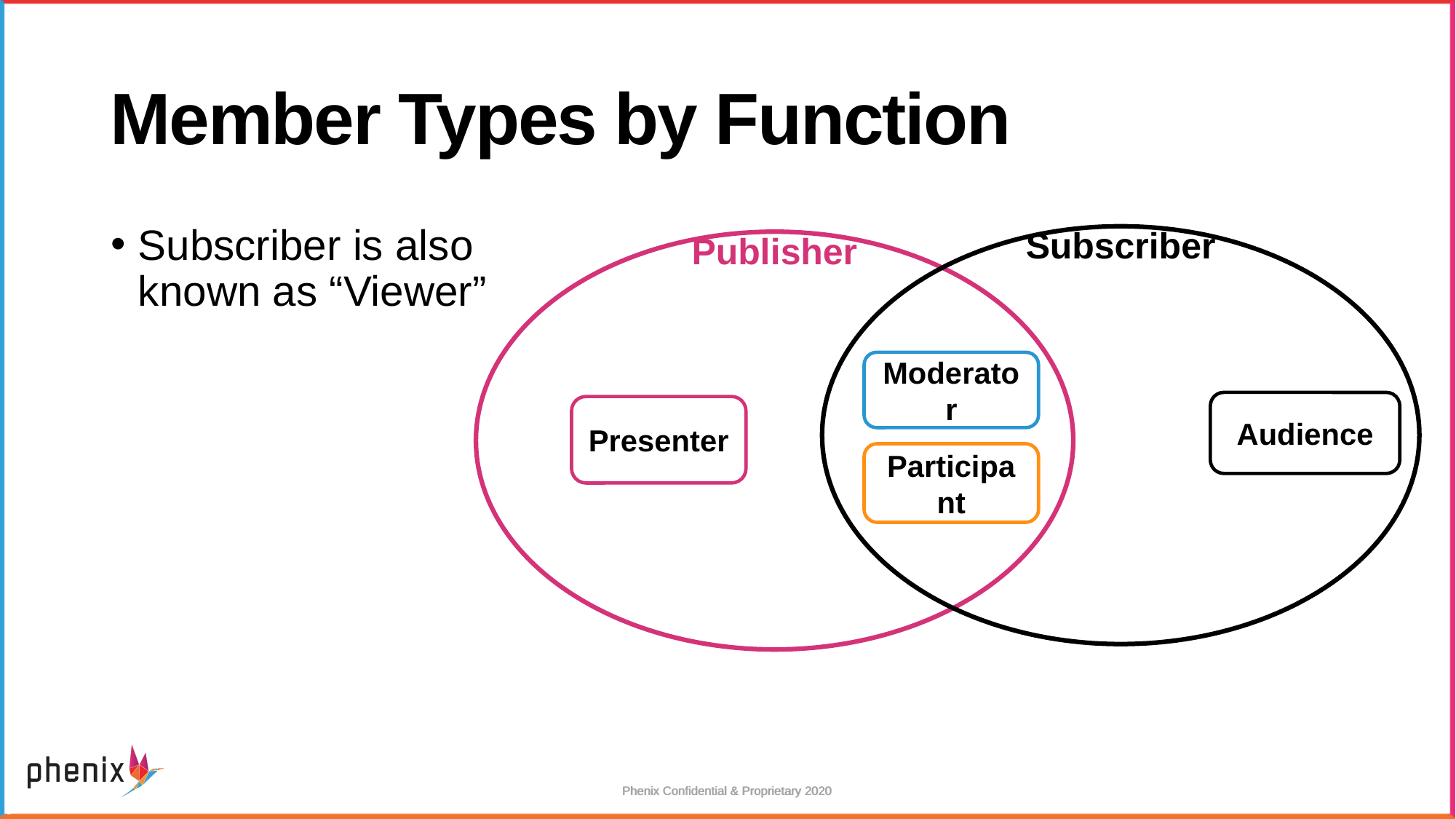

# Member Types by Function
Subscriber is also known as “Viewer”
Subscriber
Publisher
Moderator
Audience
Presenter
Participant